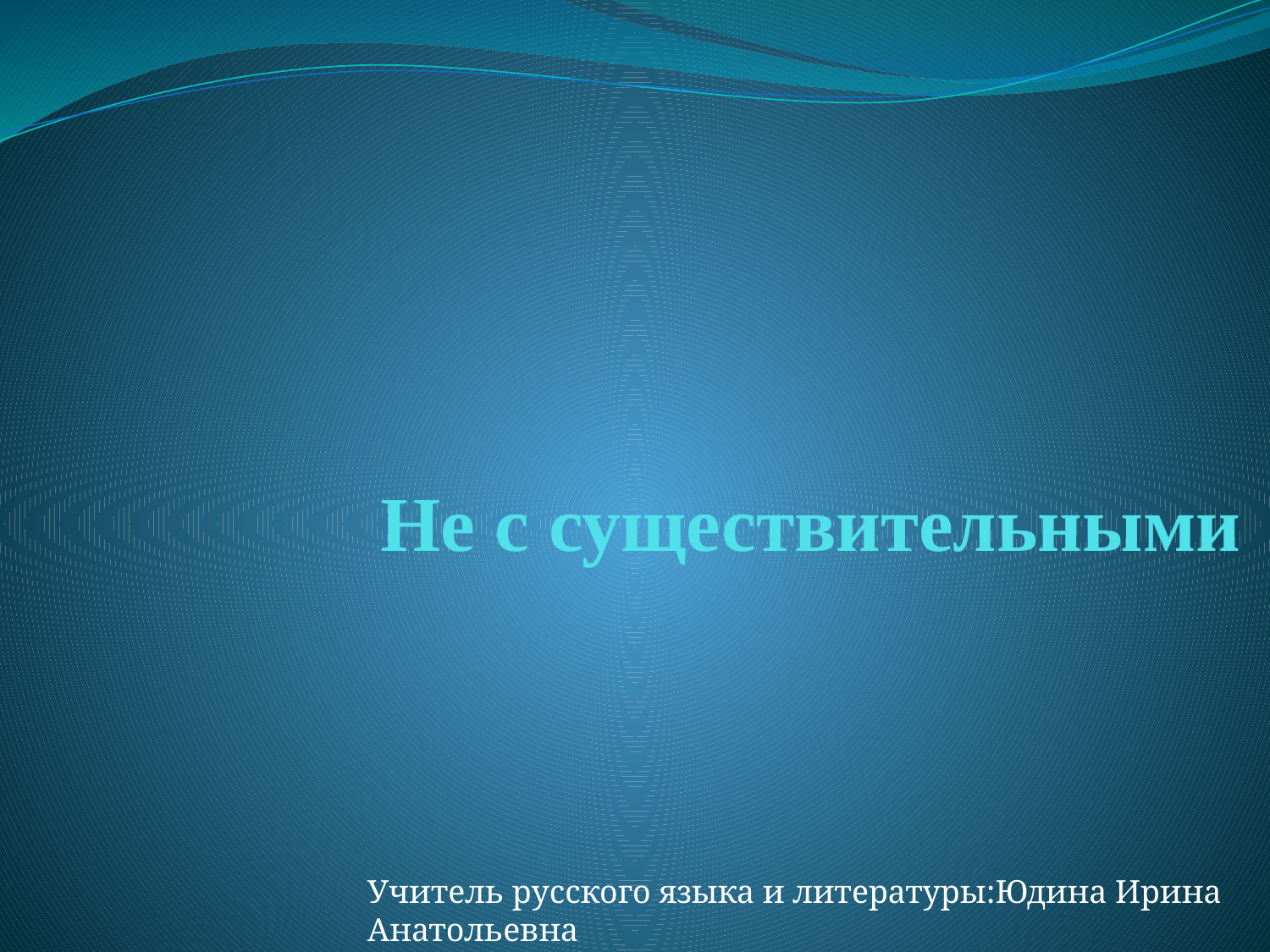

# Не с существительными
Учитель русского языка и литературы:Юдина Ирина Анатольевна